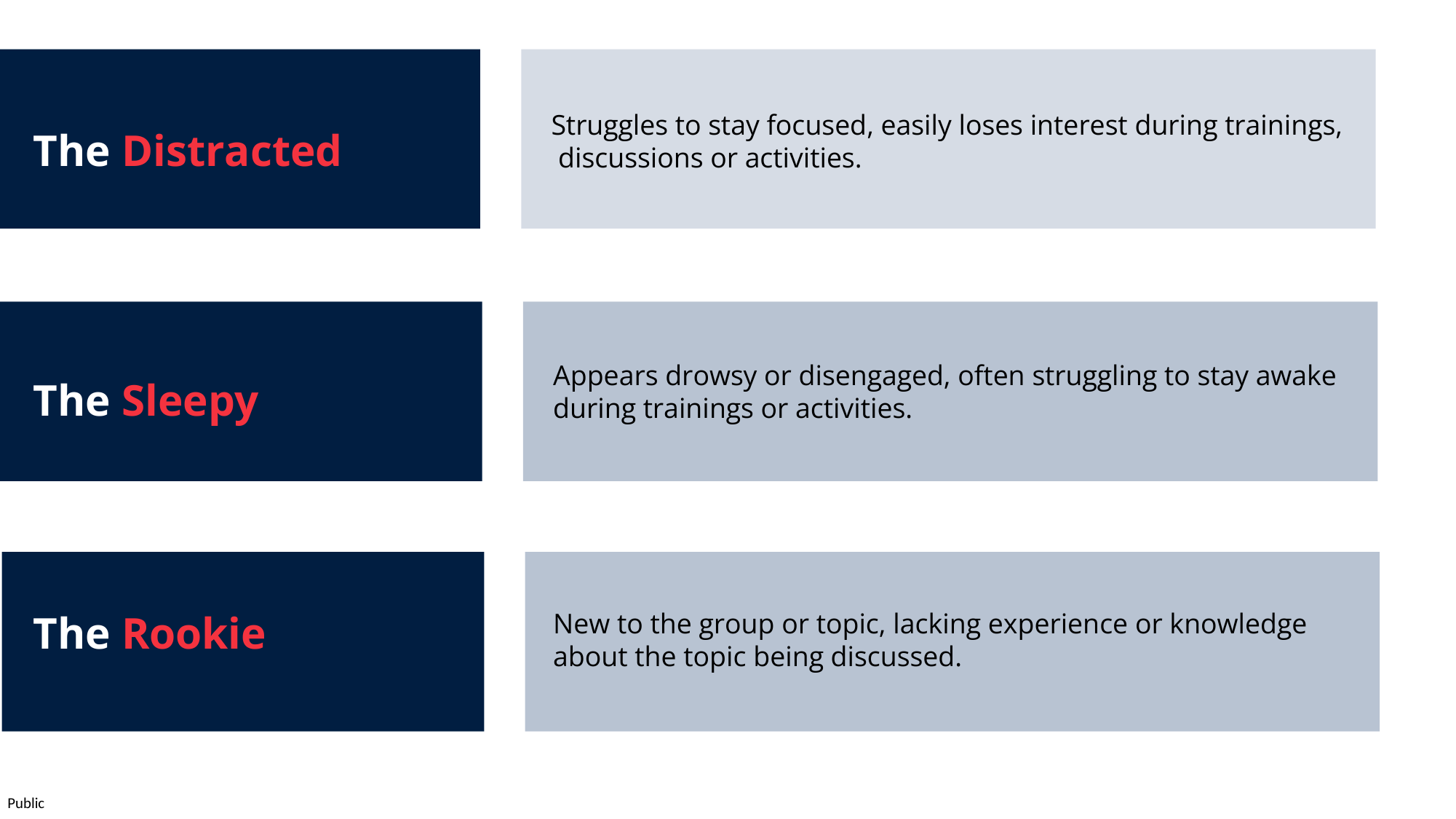

The Distracted
Struggles to stay focused, easily loses interest during trainings,  discussions or activities.

The Sleepy
Appears drowsy or disengaged, often struggling to stay awake during trainings or activities.

The Rookie
New to the group or topic, lacking experience or knowledge about the topic being discussed.